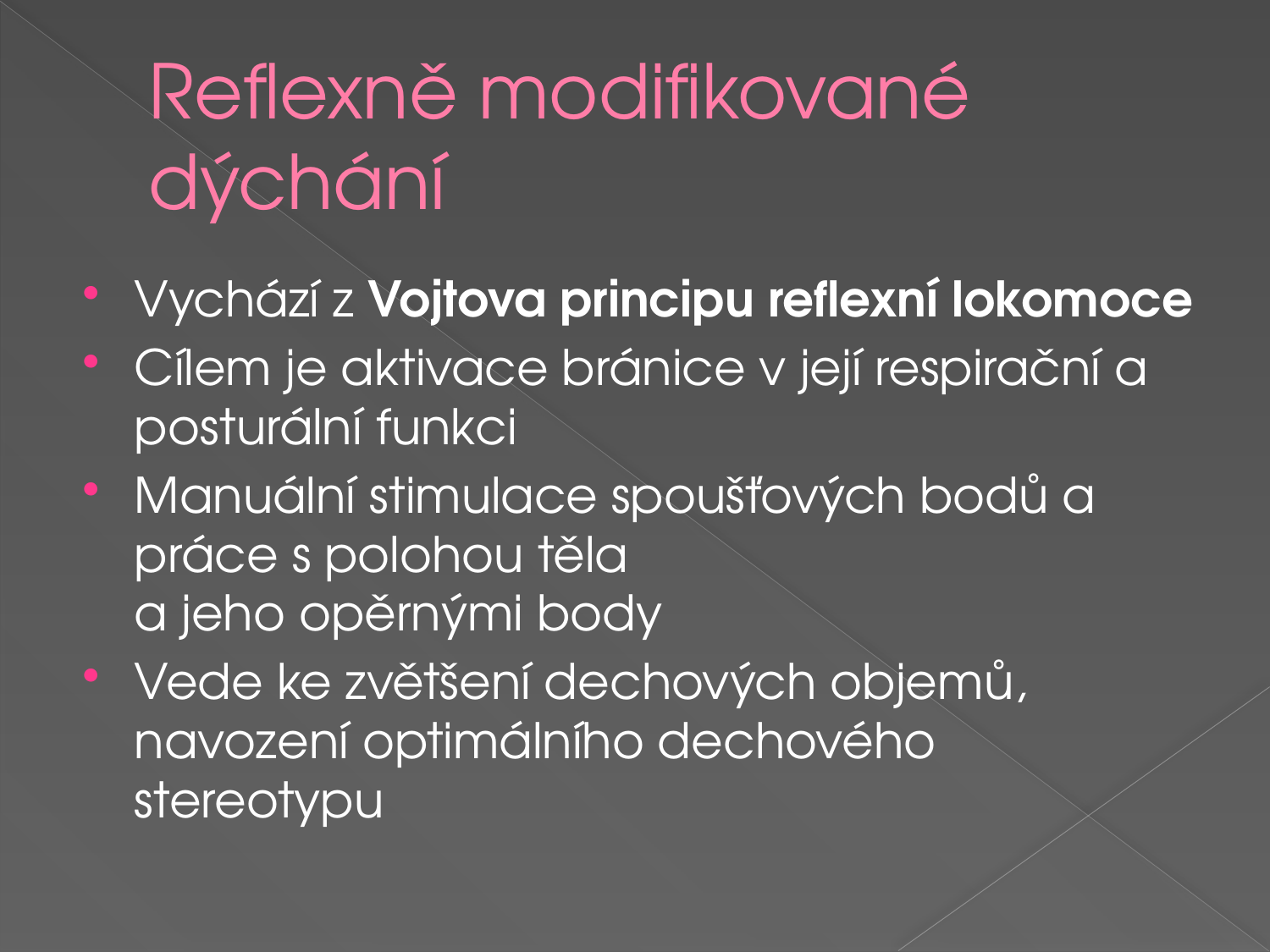

# Reflexně modifikované dýchání
Vychází z Vojtova principu reflexní lokomoce
Cílem je aktivace bránice v její respirační a posturální funkci
Manuální stimulace spoušťových bodů a
práce s polohou těla
a jeho opěrnými body
Vede ke zvětšení dechových objemů, navození optimálního dechového stereotypu